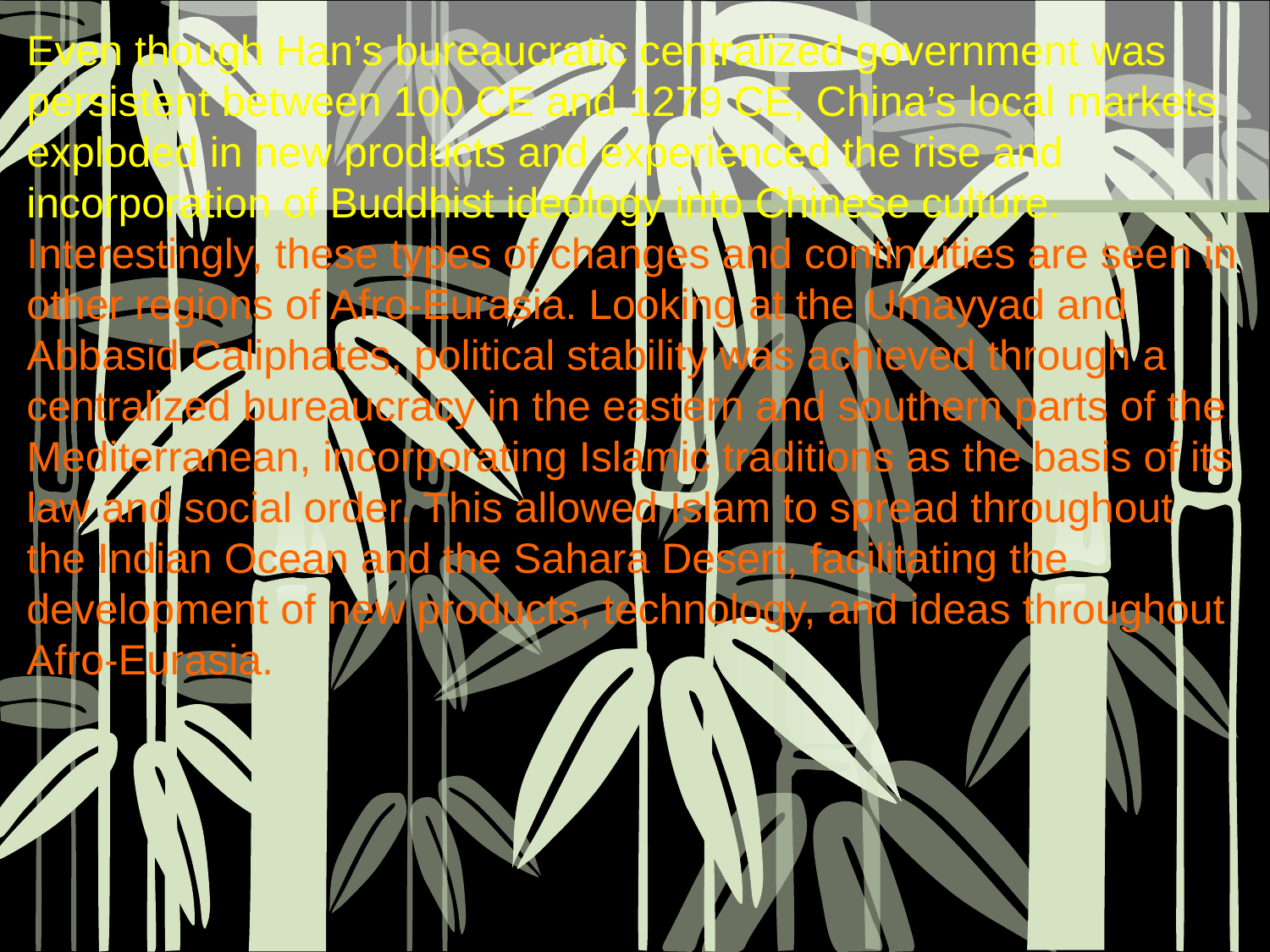

Even though Han’s bureaucratic centralized government was persistent between 100 CE and 1279 CE, China’s local markets exploded in new products and experienced the rise and incorporation of Buddhist ideology into Chinese culture. Interestingly, these types of changes and continuities are seen in other regions of Afro-Eurasia. Looking at the Umayyad and Abbasid Caliphates, political stability was achieved through a centralized bureaucracy in the eastern and southern parts of the Mediterranean, incorporating Islamic traditions as the basis of its law and social order. This allowed Islam to spread throughout the Indian Ocean and the Sahara Desert, facilitating the development of new products, technology, and ideas throughout Afro-Eurasia.